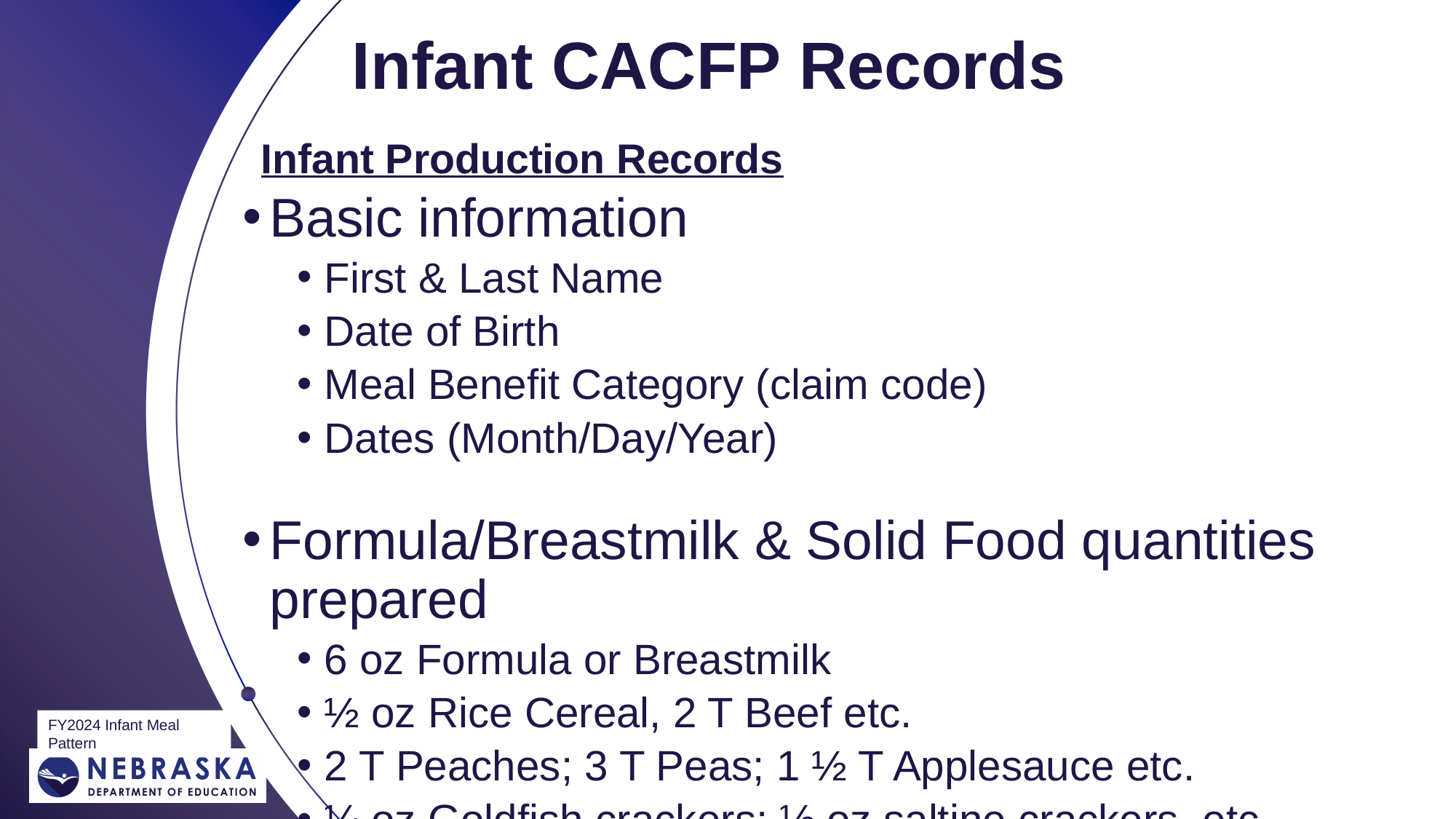

Infant CACFP Records
# Infant Production Records
Basic information
First & Last Name
Date of Birth
Meal Benefit Category (claim code)
Dates (Month/Day/Year)

Formula/Breastmilk & Solid Food quantities prepared
6 oz Formula or Breastmilk
½ oz Rice Cereal, 2 T Beef etc.
2 T Peaches; 3 T Peas; 1 ½ T Applesauce etc.
¼ oz Goldfish crackers; ½ oz saltine crackers, etc.
FY2024 Infant Meal Pattern